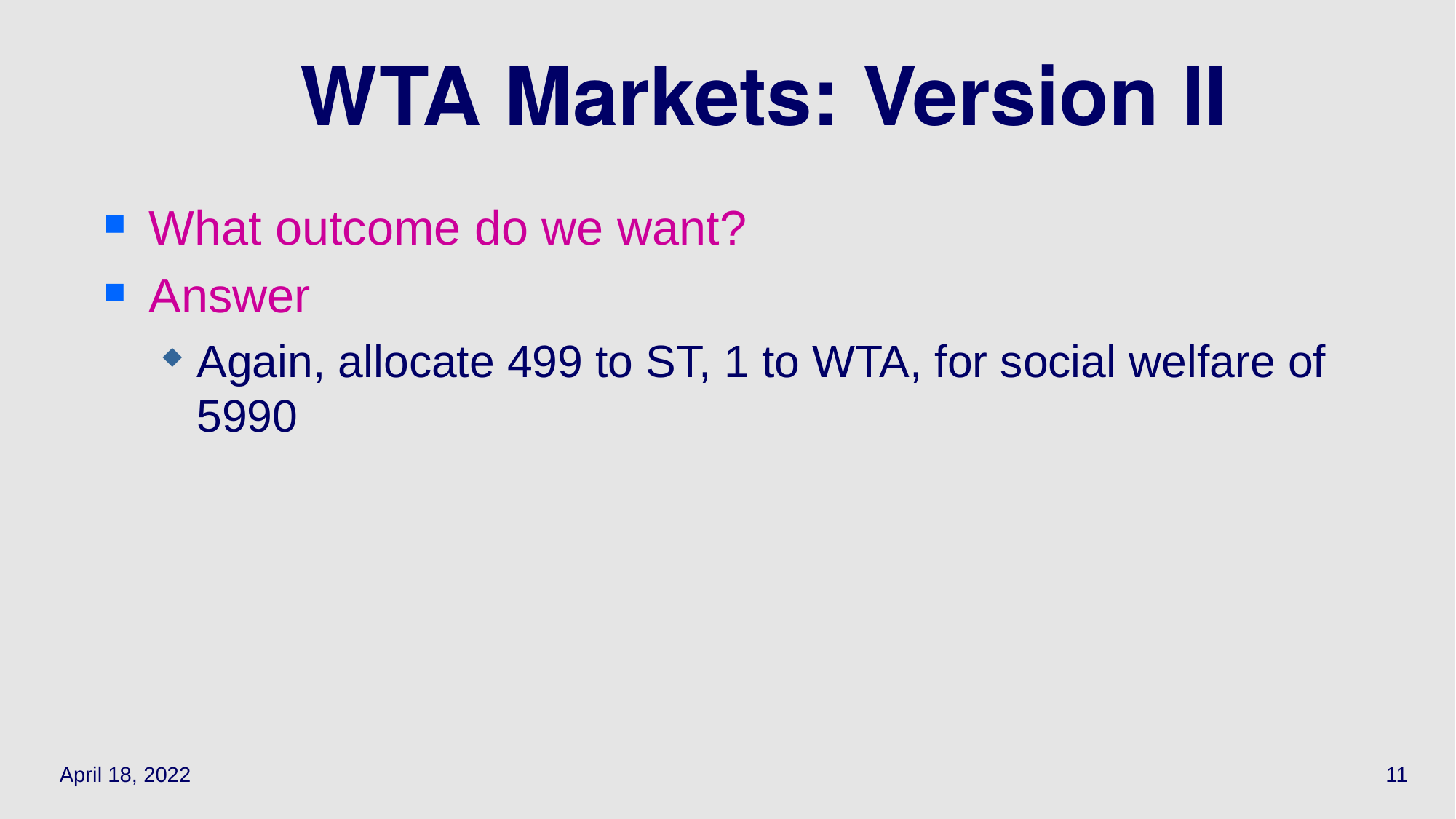

11
# WTA Markets: Version II
What outcome do we want?
Answer
Again, allocate 499 to ST, 1 to WTA, for social welfare of 5990
April 18, 2022